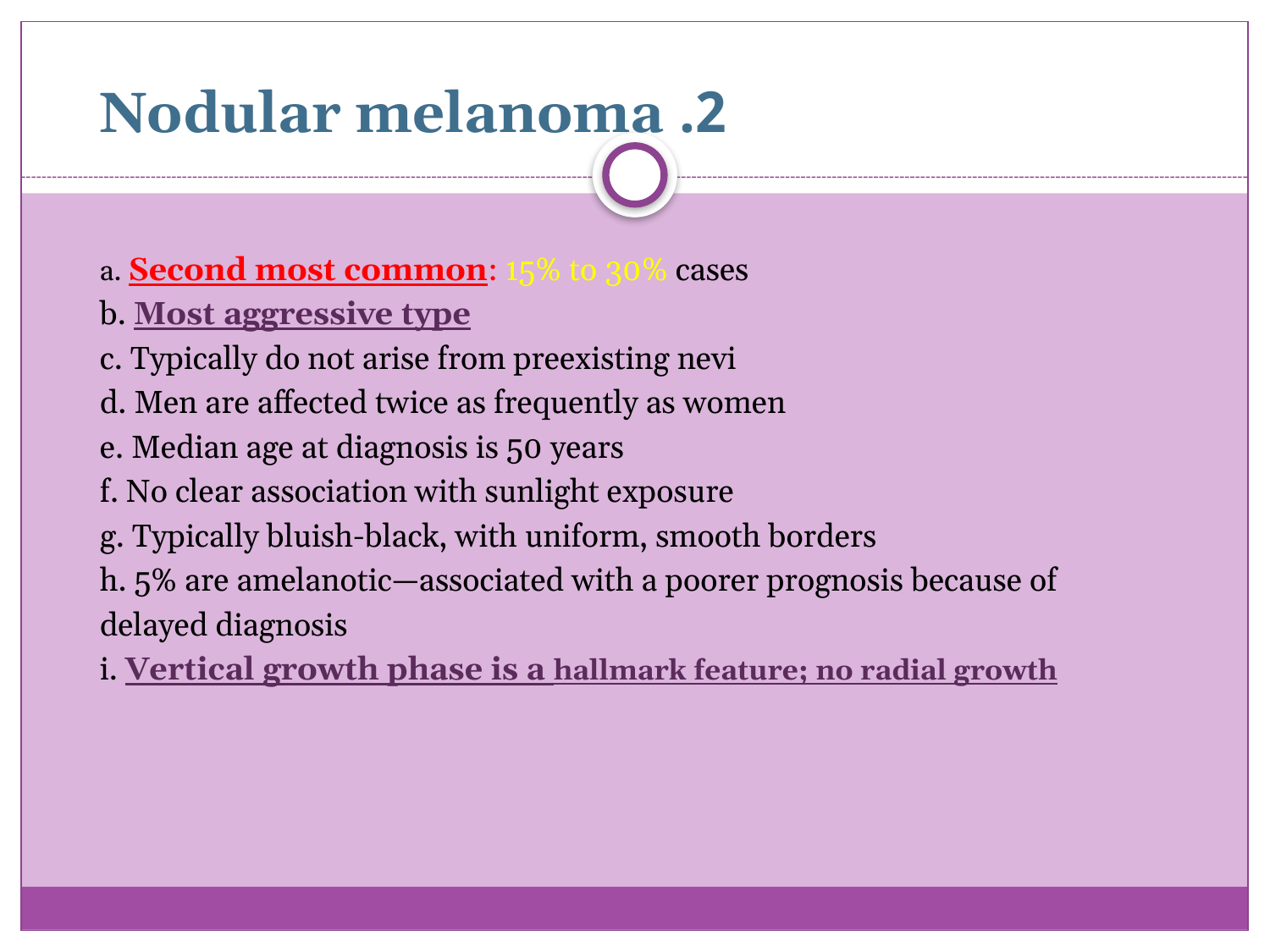

2. Nodular melanoma

a. Second most common: 15% to 30% cases
b. Most aggressive type
c. Typically do not arise from preexisting nevi
d. Men are affected twice as frequently as women
e. Median age at diagnosis is 50 years
f. No clear association with sunlight exposure
g. Typically bluish-black, with uniform, smooth borders
h. 5% are amelanotic—associated with a poorer prognosis because of
delayed diagnosis
i. Vertical growth phase is a hallmark feature; no radial growth